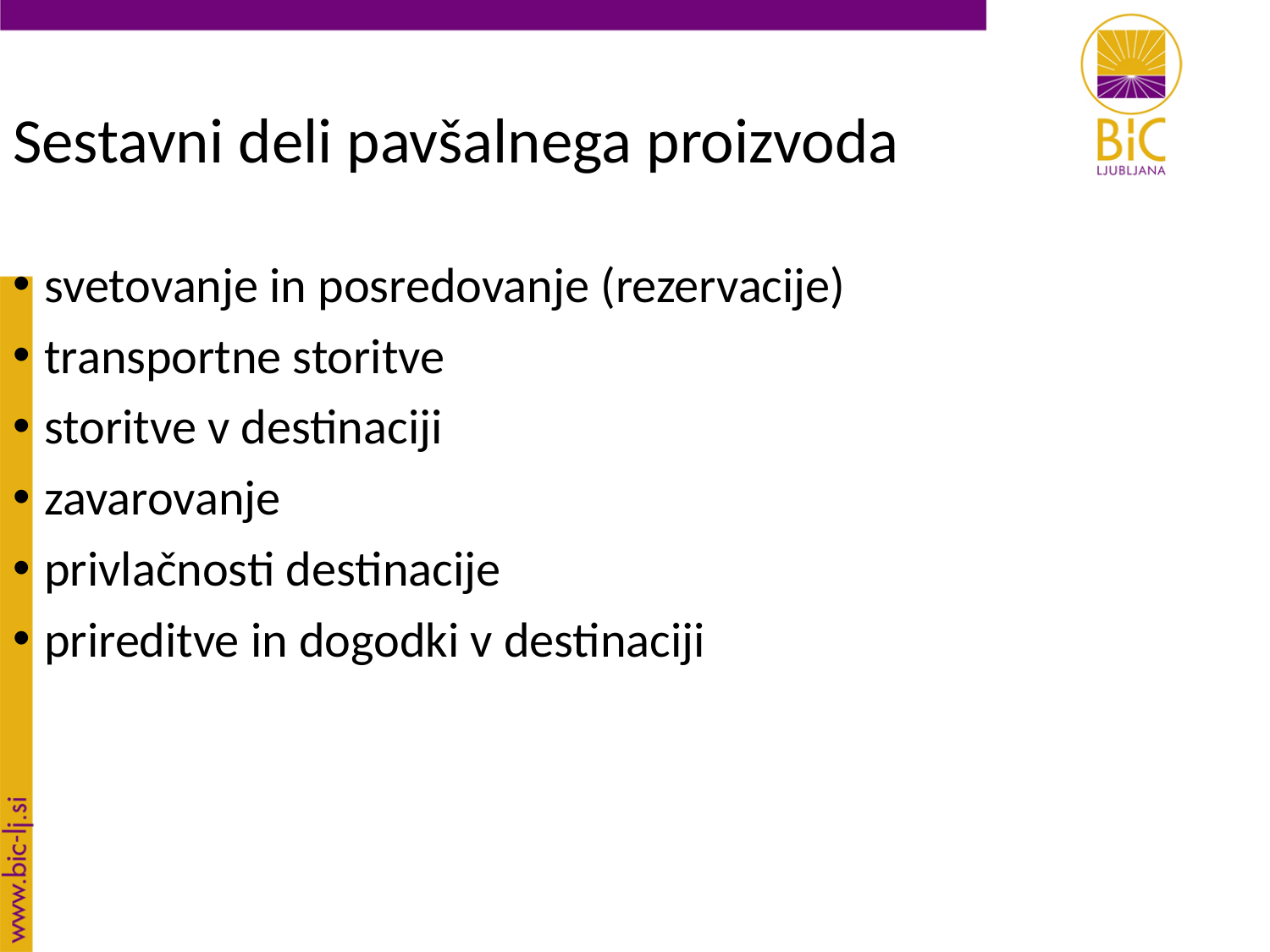

Sestavni deli pavšalnega proizvoda
svetovanje in posredovanje (rezervacije)
transportne storitve
storitve v destinaciji
zavarovanje
privlačnosti destinacije
prireditve in dogodki v destinaciji